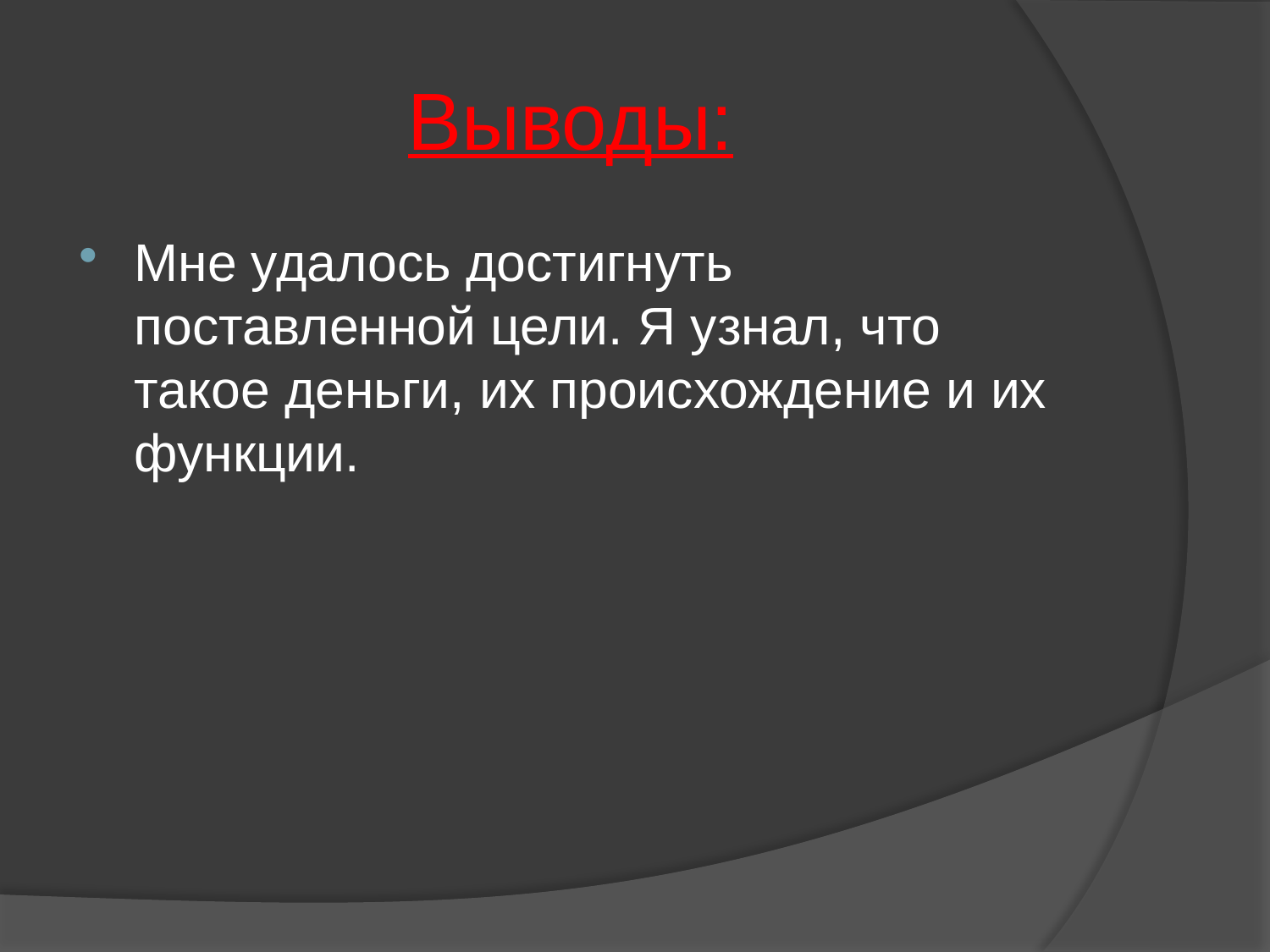

# Выводы:
Мне удалось достигнуть поставленной цели. Я узнал, что такое деньги, их происхождение и их функции.